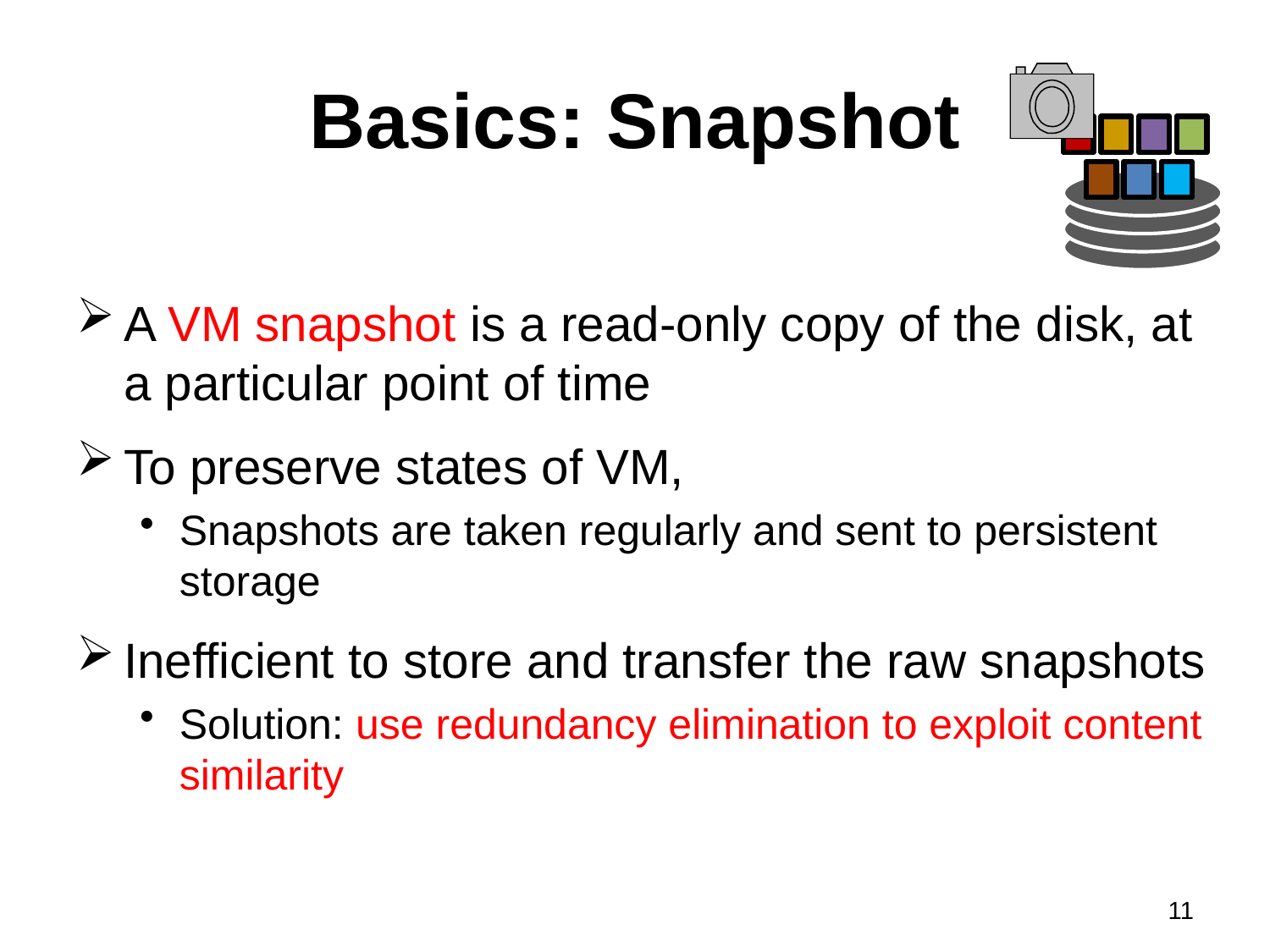

# Basics: Snapshot

A VM snapshot is a read-only copy of the disk, at a particular point of time
To preserve states of VM,
Snapshots are taken regularly and sent to persistent storage
Inefficient to store and transfer the raw snapshots
Solution: use redundancy elimination to exploit content similarity
11